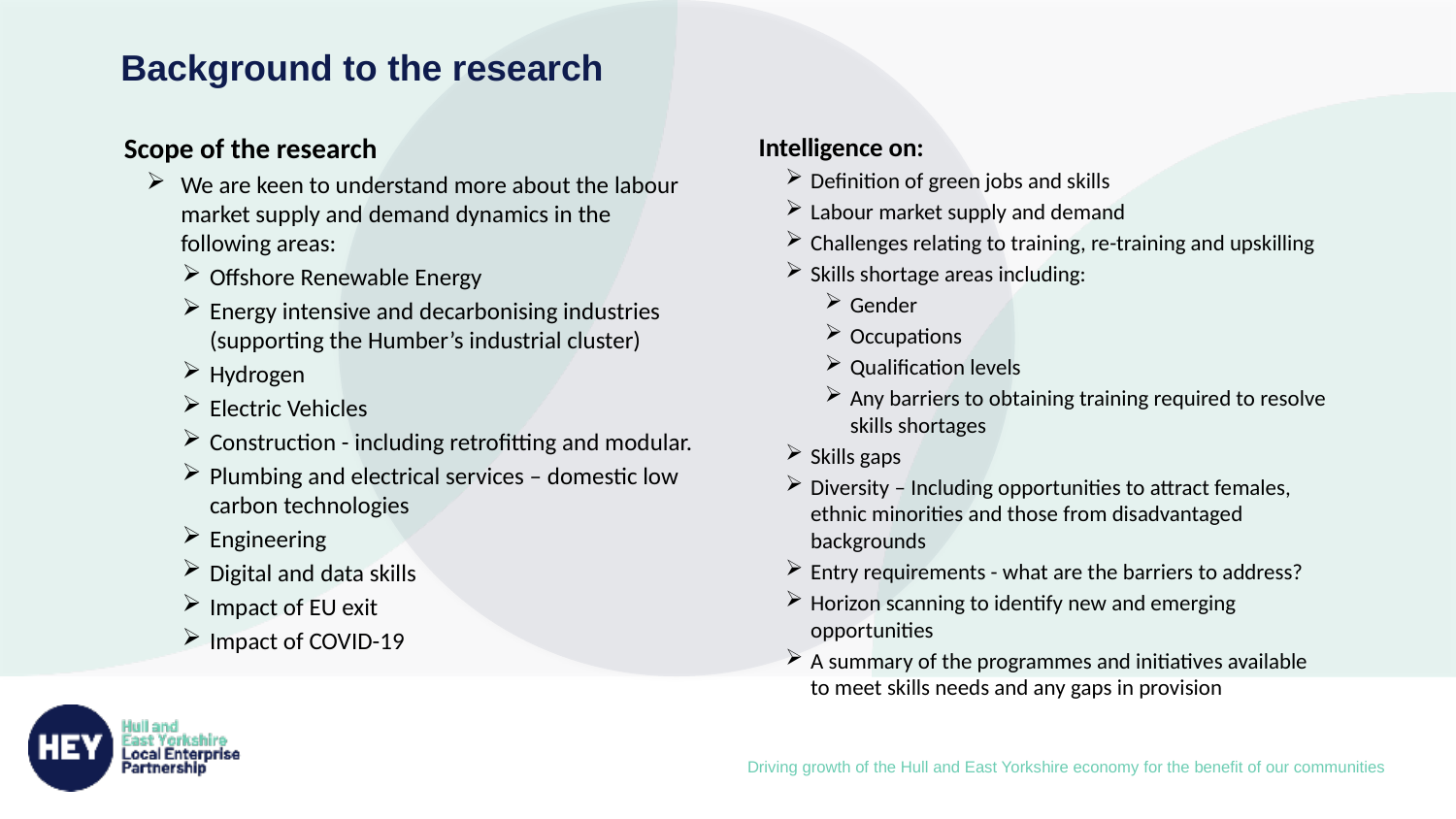

Background to the research
Scope of the research
We are keen to understand more about the labour market supply and demand dynamics in the following areas:
Offshore Renewable Energy
Energy intensive and decarbonising industries (supporting the Humber’s industrial cluster)
Hydrogen
Electric Vehicles
Construction - including retrofitting and modular.
Plumbing and electrical services – domestic low carbon technologies
Engineering
Digital and data skills
Impact of EU exit
Impact of COVID-19
Intelligence on:
Definition of green jobs and skills
Labour market supply and demand
Challenges relating to training, re-training and upskilling
Skills shortage areas including:
Gender
Occupations
Qualification levels
Any barriers to obtaining training required to resolve skills shortages
Skills gaps
Diversity – Including opportunities to attract females, ethnic minorities and those from disadvantaged backgrounds
Entry requirements - what are the barriers to address?
Horizon scanning to identify new and emerging opportunities
A summary of the programmes and initiatives available to meet skills needs and any gaps in provision